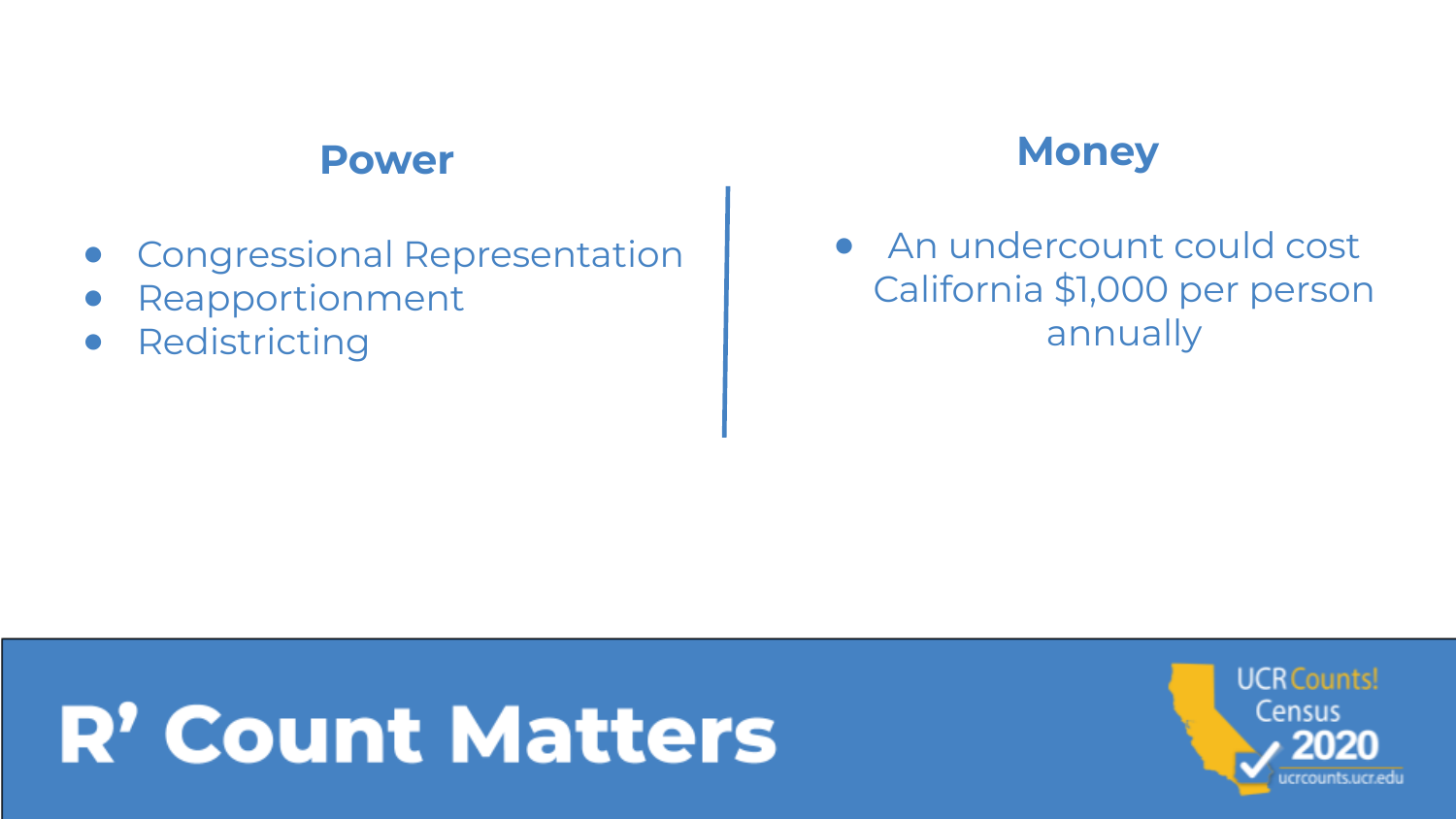

Money

An undercount could cost California $1,000 per person annually
Power

Congressional Representation
Reapportionment
Redistricting